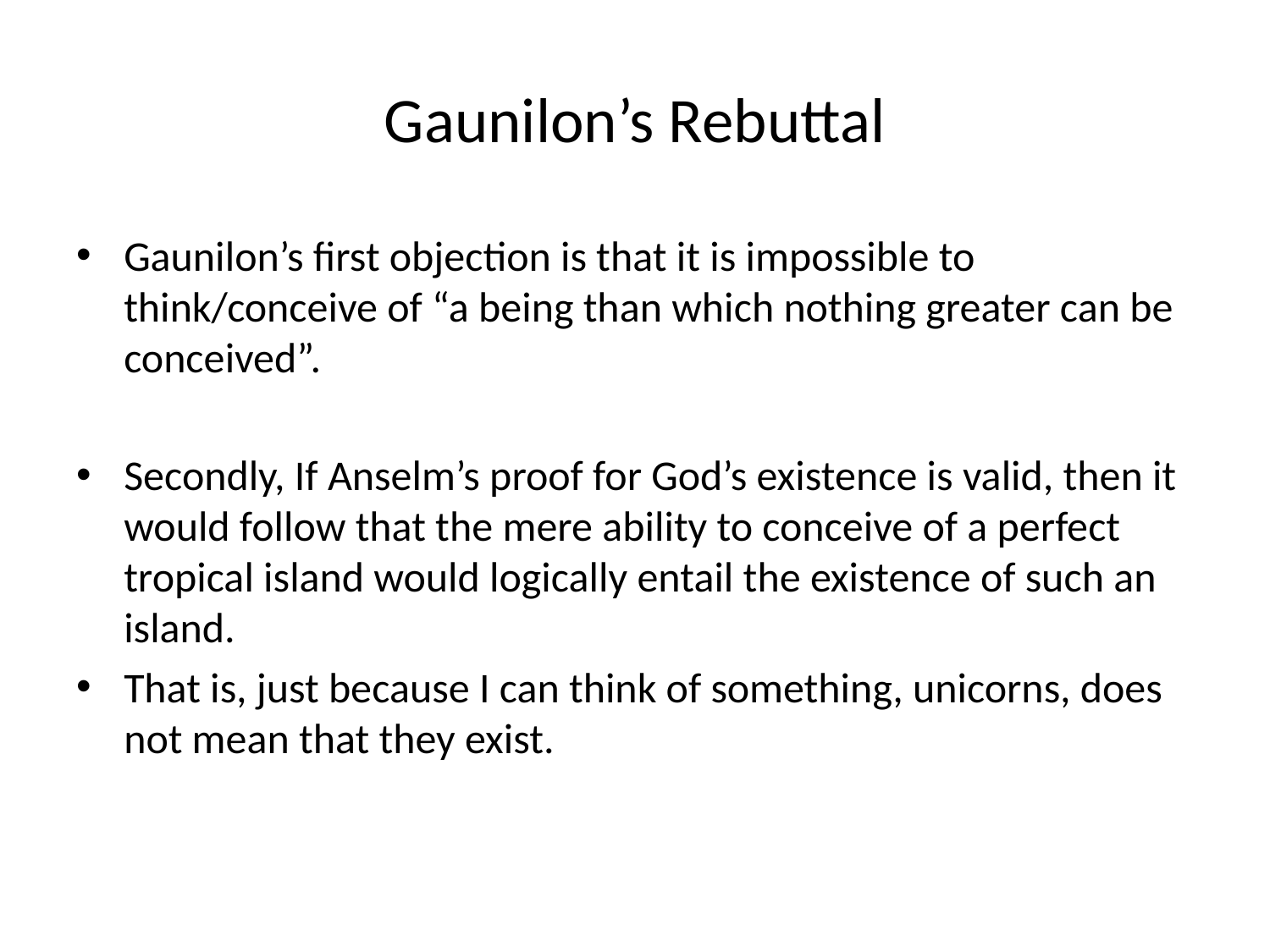

# Gaunilon’s Rebuttal
Gaunilon’s first objection is that it is impossible to think/conceive of “a being than which nothing greater can be conceived”.

Secondly, If Anselm’s proof for God’s existence is valid, then it would follow that the mere ability to conceive of a perfect tropical island would logically entail the existence of such an island.
That is, just because I can think of something, unicorns, does not mean that they exist.